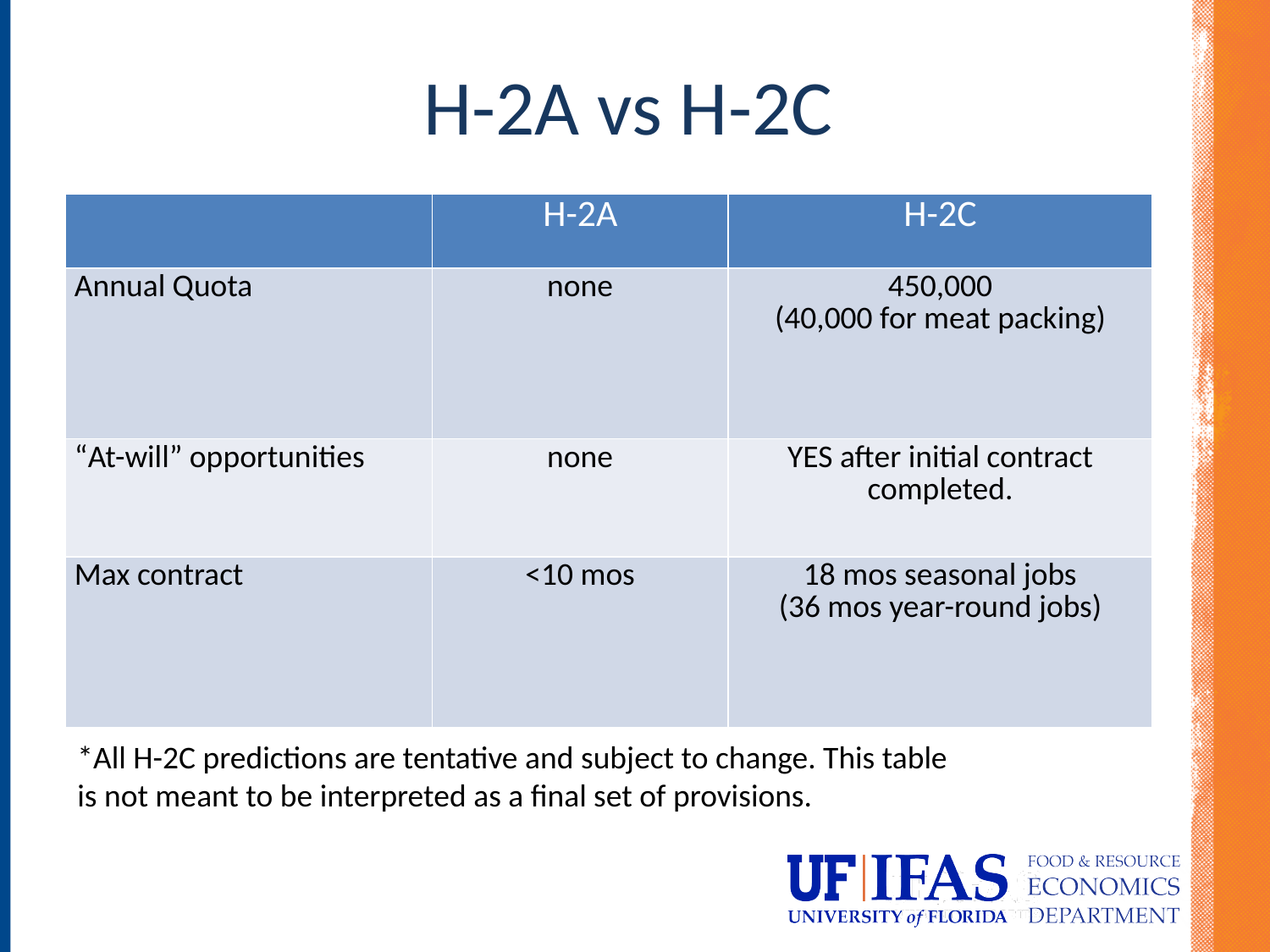

25
# H-2A vs H-2C
|  | H-2A | H-2C |
| --- | --- | --- |
| Annual Quota | none | 450,000 (40,000 for meat packing) |
| “At-will” opportunities | none | YES after initial contract completed. |
| Max contract | <10 mos | 18 mos seasonal jobs (36 mos year-round jobs) |
*All H-2C predictions are tentative and subject to change. This table is not meant to be interpreted as a final set of provisions.